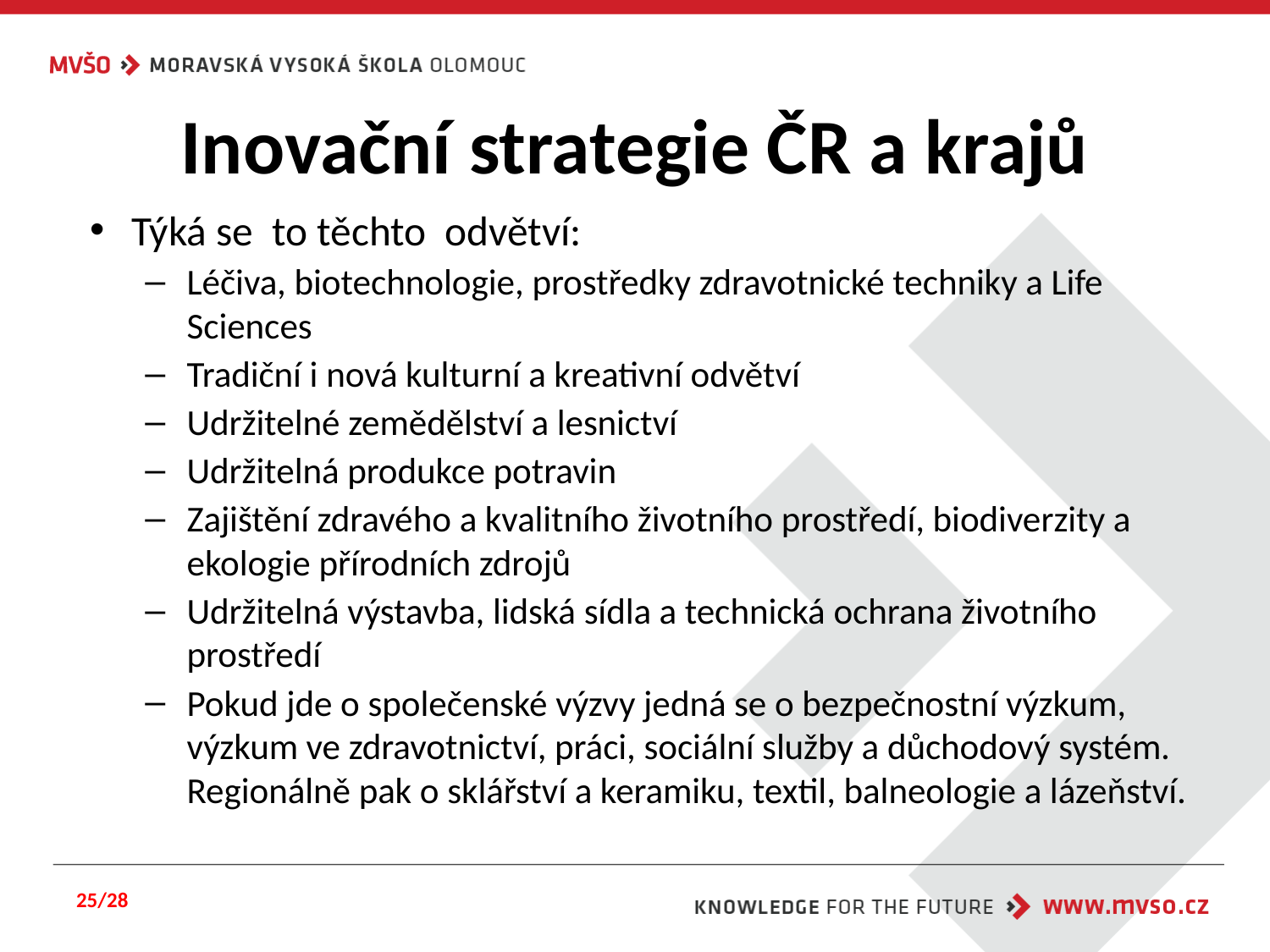

# Inovační strategie ČR a krajů
Týká se  to těchto  odvětví:
Léčiva, biotechnologie, prostředky zdravotnické techniky a Life Sciences
Tradiční i nová kulturní a kreativní odvětví
Udržitelné zemědělství a lesnictví
Udržitelná produkce potravin
Zajištění zdravého a kvalitního životního prostředí, biodiverzity a ekologie přírodních zdrojů
Udržitelná výstavba, lidská sídla a technická ochrana životního prostředí
Pokud jde o společenské výzvy jedná se o bezpečnostní výzkum, výzkum ve zdravotnictví, práci, sociální služby a důchodový systém. Regionálně pak o sklářství a keramiku, textil, balneologie a lázeňství.
25/28